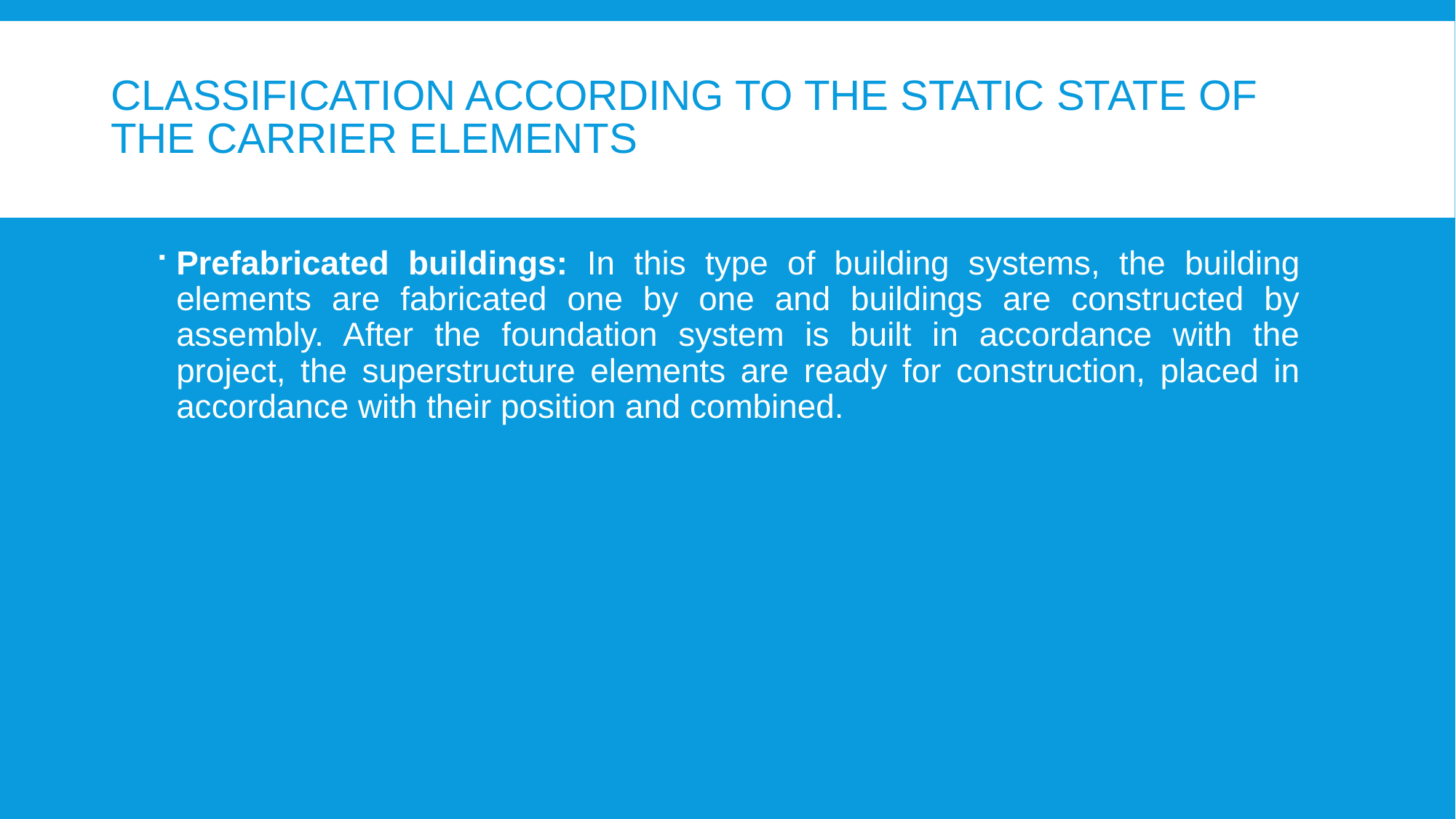

# Classification according to the static state of the carrier elements
Prefabricated buildings: In this type of building systems, the building elements are fabricated one by one and buildings are constructed by assembly. After the foundation system is built in accordance with the project, the superstructure elements are ready for construction, placed in accordance with their position and combined.